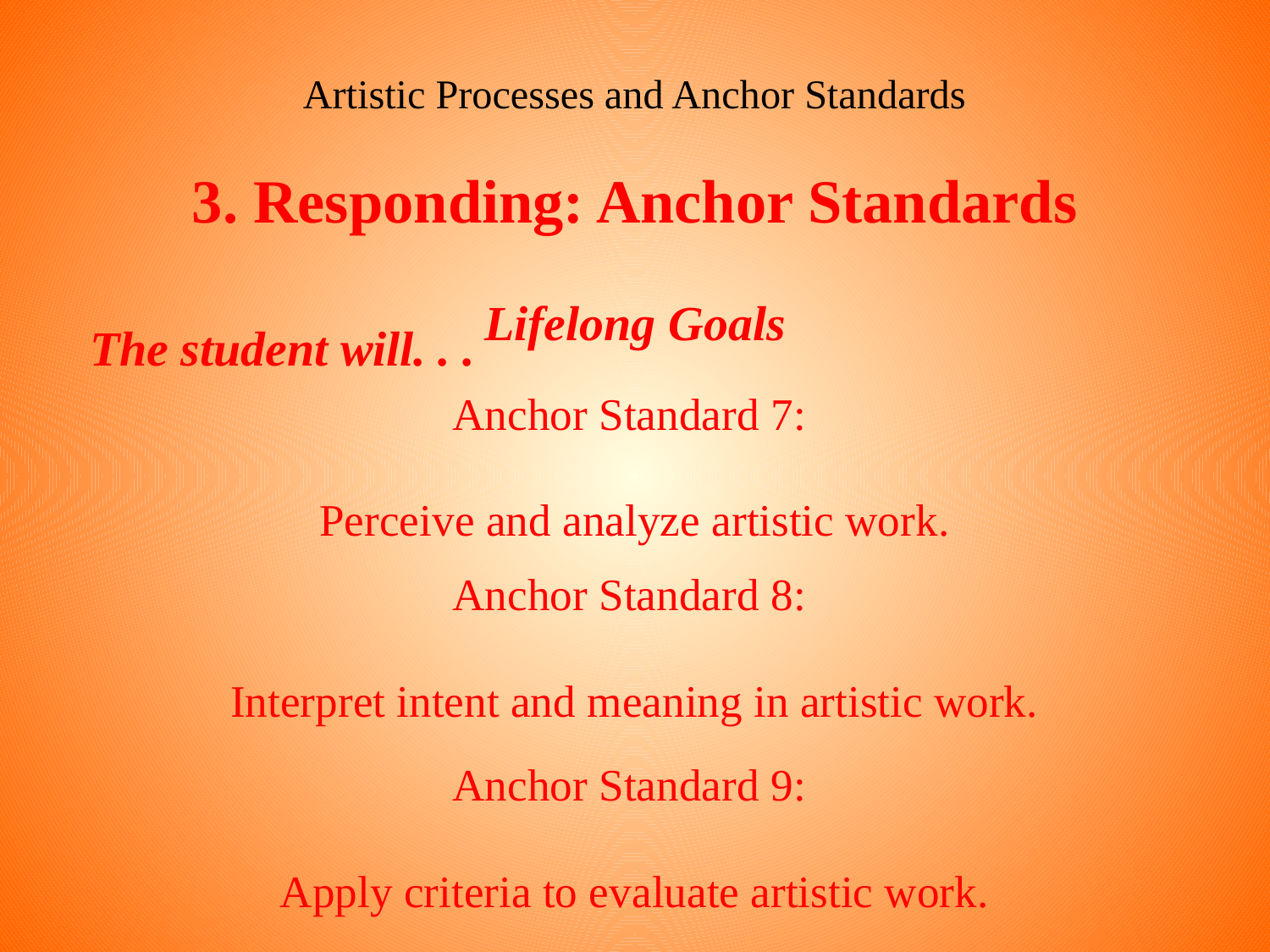

Artistic Processes and Anchor Standards

3. Responding: Anchor Standards
Lifelong Goals

     The student will. . .
Anchor Standard 7:
Perceive and analyze artistic work.
Anchor Standard 8:
Interpret intent and meaning in artistic work.

Anchor Standard 9:
Apply criteria to evaluate artistic work.